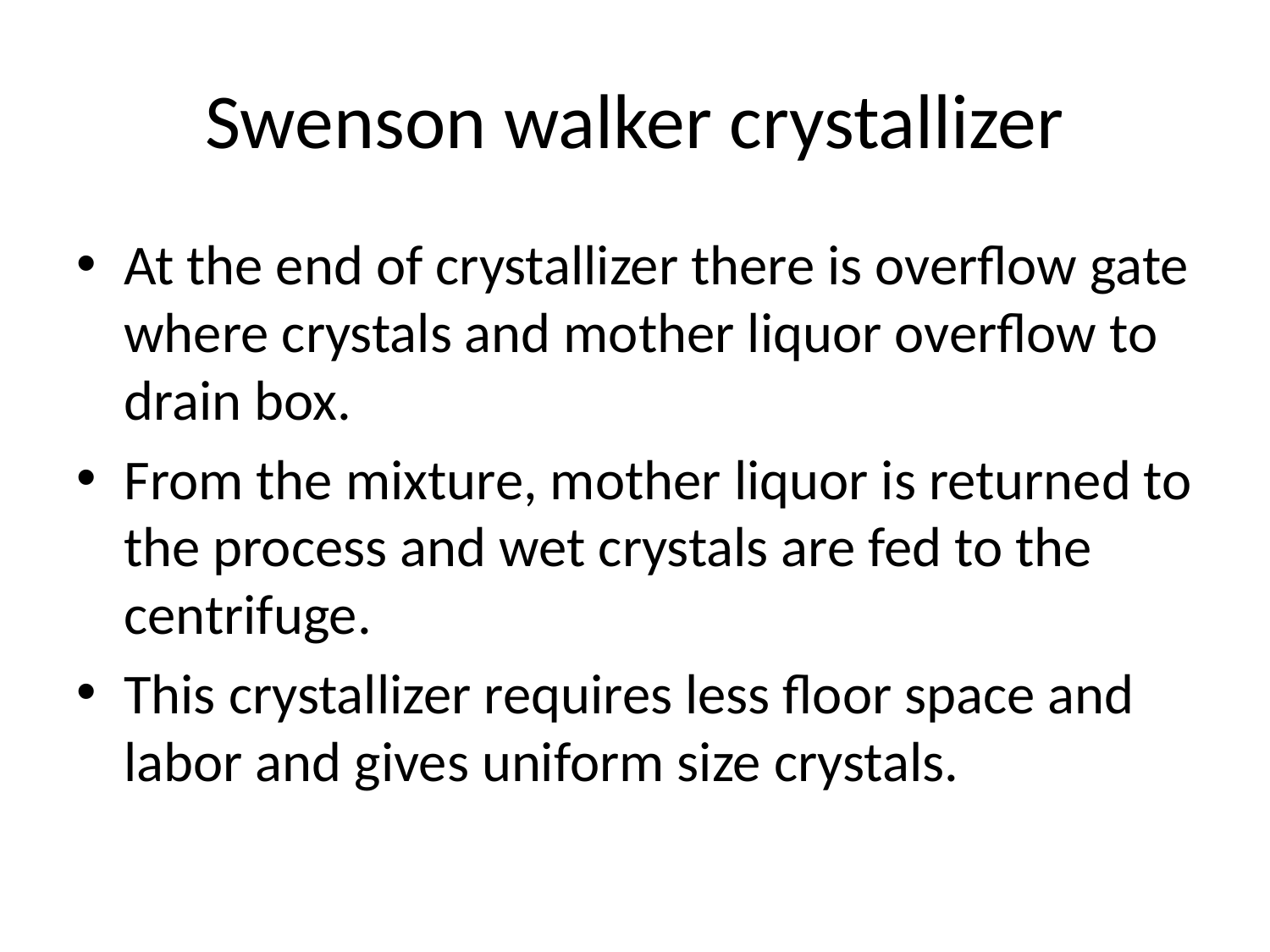

# Swenson walker crystallizer
At the end of crystallizer there is overflow gate where crystals and mother liquor overflow to drain box.
From the mixture, mother liquor is returned to the process and wet crystals are fed to the centrifuge.
This crystallizer requires less floor space and labor and gives uniform size crystals.